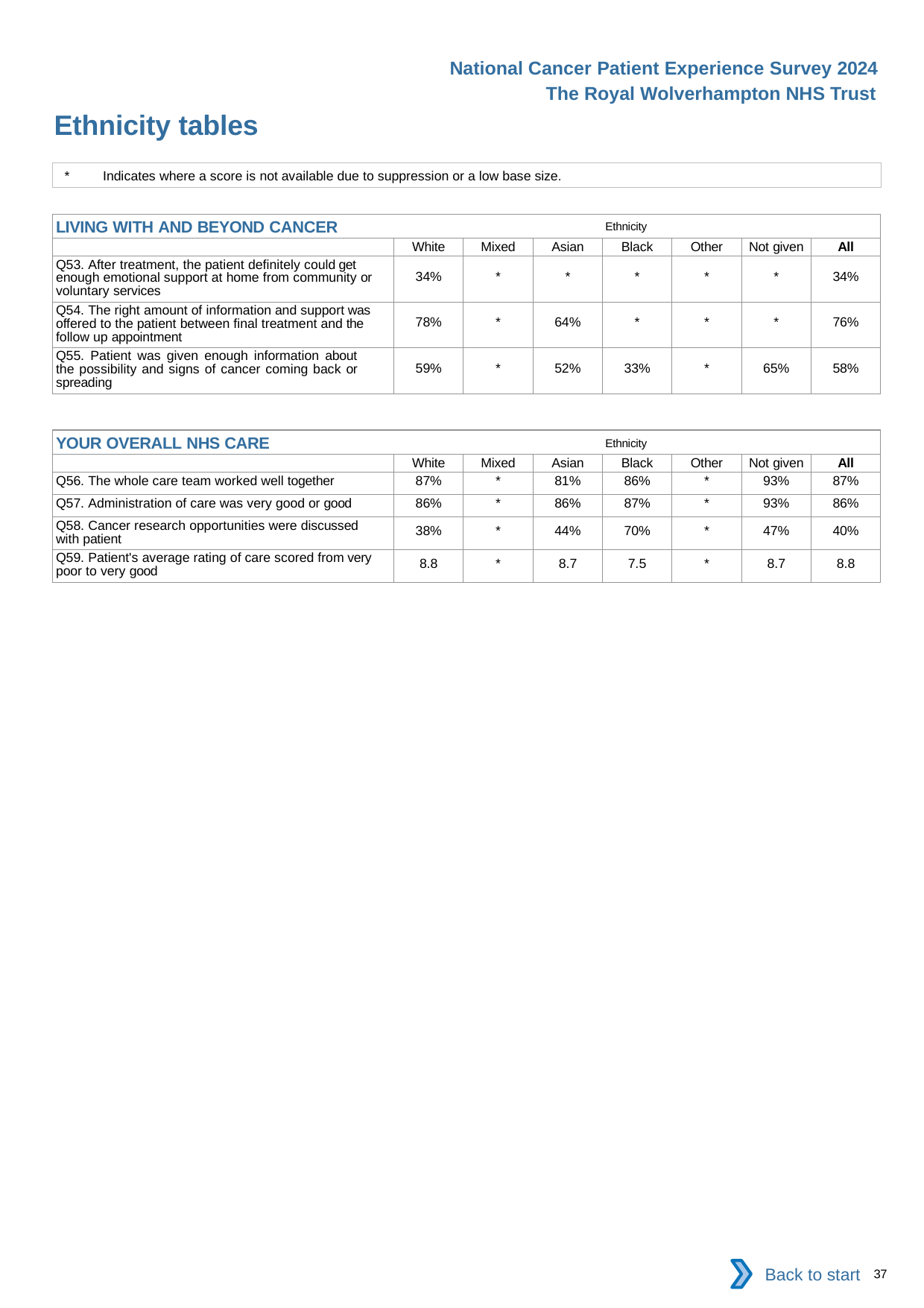

National Cancer Patient Experience Survey 2024
The Royal Wolverhampton NHS Trust
Ethnicity tables
*	Indicates where a score is not available due to suppression or a low base size.
| LIVING WITH AND BEYOND CANCER Ethnicity |  |  |  |  |  |  |  |
| --- | --- | --- | --- | --- | --- | --- | --- |
|  | White | Mixed | Asian | Black | Other | Not given | All |
| Q53. After treatment, the patient definitely could get enough emotional support at home from community or voluntary services | 34% | \* | \* | \* | \* | \* | 34% |
| Q54. The right amount of information and support was offered to the patient between final treatment and the follow up appointment | 78% | \* | 64% | \* | \* | \* | 76% |
| Q55. Patient was given enough information about the possibility and signs of cancer coming back or spreading | 59% | \* | 52% | 33% | \* | 65% | 58% |
| YOUR OVERALL NHS CARE Ethnicity |  |  |  |  |  |  |  |
| --- | --- | --- | --- | --- | --- | --- | --- |
|  | White | Mixed | Asian | Black | Other | Not given | All |
| Q56. The whole care team worked well together | 87% | \* | 81% | 86% | \* | 93% | 87% |
| Q57. Administration of care was very good or good | 86% | \* | 86% | 87% | \* | 93% | 86% |
| Q58. Cancer research opportunities were discussed with patient | 38% | \* | 44% | 70% | \* | 47% | 40% |
| Q59. Patient's average rating of care scored from very poor to very good | 8.8 | \* | 8.7 | 7.5 | \* | 8.7 | 8.8 |
Back to start

37